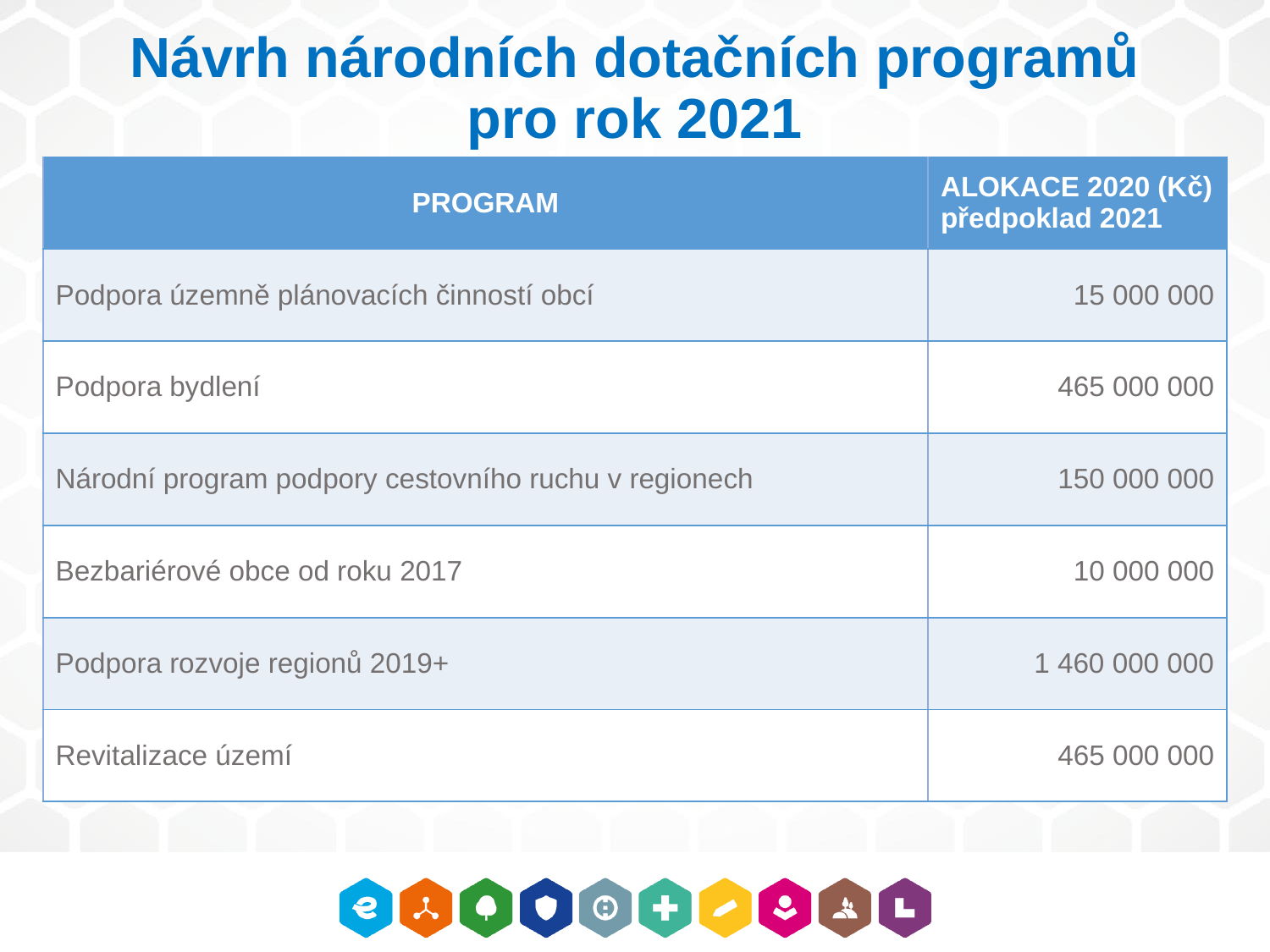

Návrh národních dotačních programů pro rok 2021
| PROGRAM | ALOKACE 2020 (Kč) předpoklad 2021 |
| --- | --- |
| Podpora územně plánovacích činností obcí | 15 000 000 |
| Podpora bydlení | 465 000 000 |
| Národní program podpory cestovního ruchu v regionech | 150 000 000 |
| Bezbariérové obce od roku 2017 | 10 000 000 |
| Podpora rozvoje regionů 2019+ | 1 460 000 000 |
| Revitalizace území | 465 000 000 |